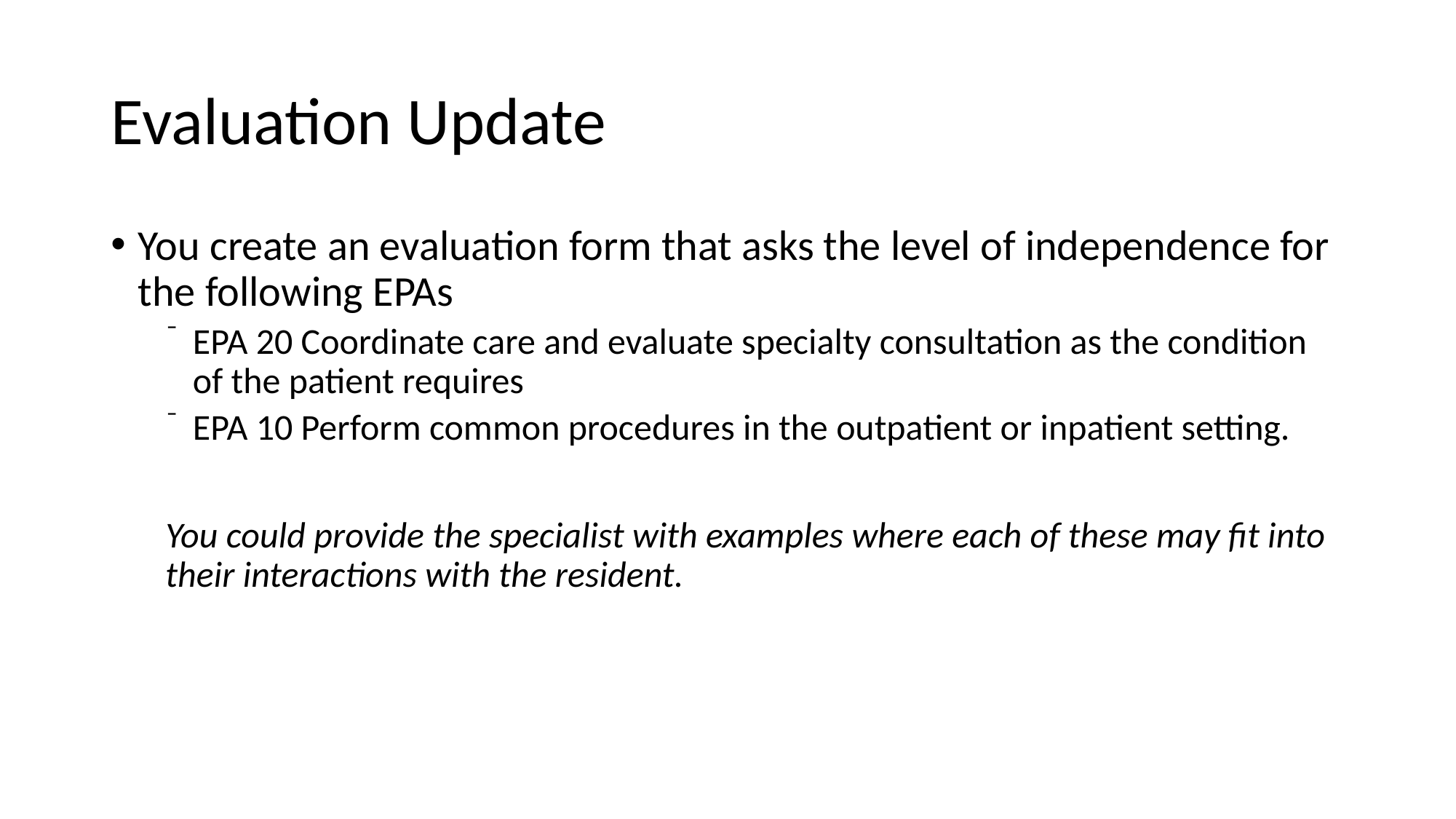

# Evaluation Update
You create an evaluation form that asks the level of independence for the following EPAs
EPA 20 Coordinate care and evaluate specialty consultation as the condition of the patient requires
EPA 10 Perform common procedures in the outpatient or inpatient setting.

You could provide the specialist with examples where each of these may fit into their interactions with the resident.